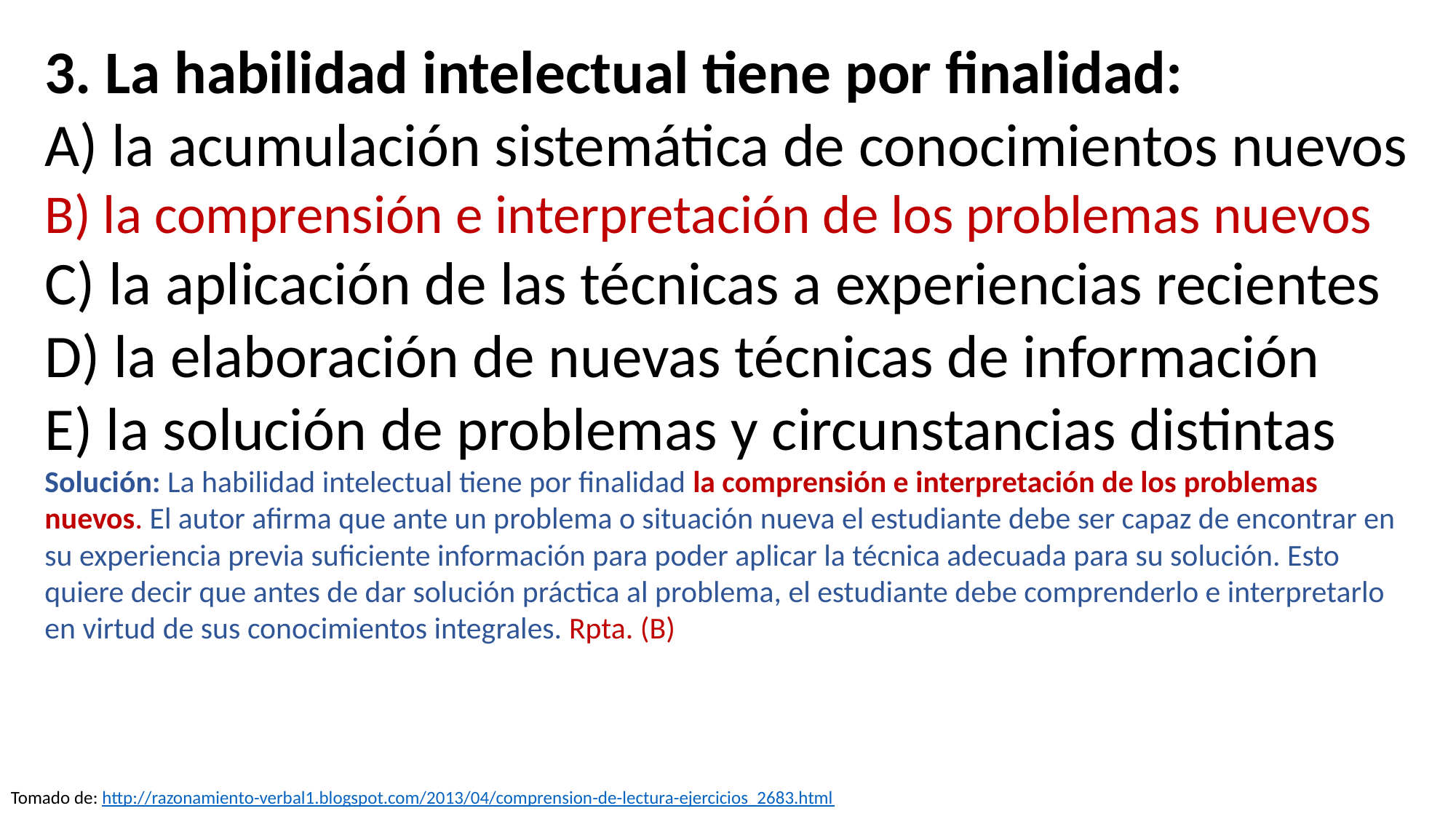

3. La habilidad intelectual tiene por finalidad:
A) la acumulación sistemática de conocimientos nuevos
B) la comprensión e interpretación de los problemas nuevos
C) la aplicación de las técnicas a experiencias recientes
D) la elaboración de nuevas técnicas de información
E) la solución de problemas y circunstancias distintas
Solución: La habilidad intelectual tiene por finalidad la comprensión e interpretación de los problemas nuevos. El autor afirma que ante un problema o situación nueva el estudiante debe ser capaz de encontrar en su experiencia previa suficiente información para poder aplicar la técnica adecuada para su solución. Esto quiere decir que antes de dar solución práctica al problema, el estudiante debe comprenderlo e interpretarlo en virtud de sus conocimientos integrales. Rpta. (B)
Tomado de: http://razonamiento-verbal1.blogspot.com/2013/04/comprension-de-lectura-ejercicios_2683.html